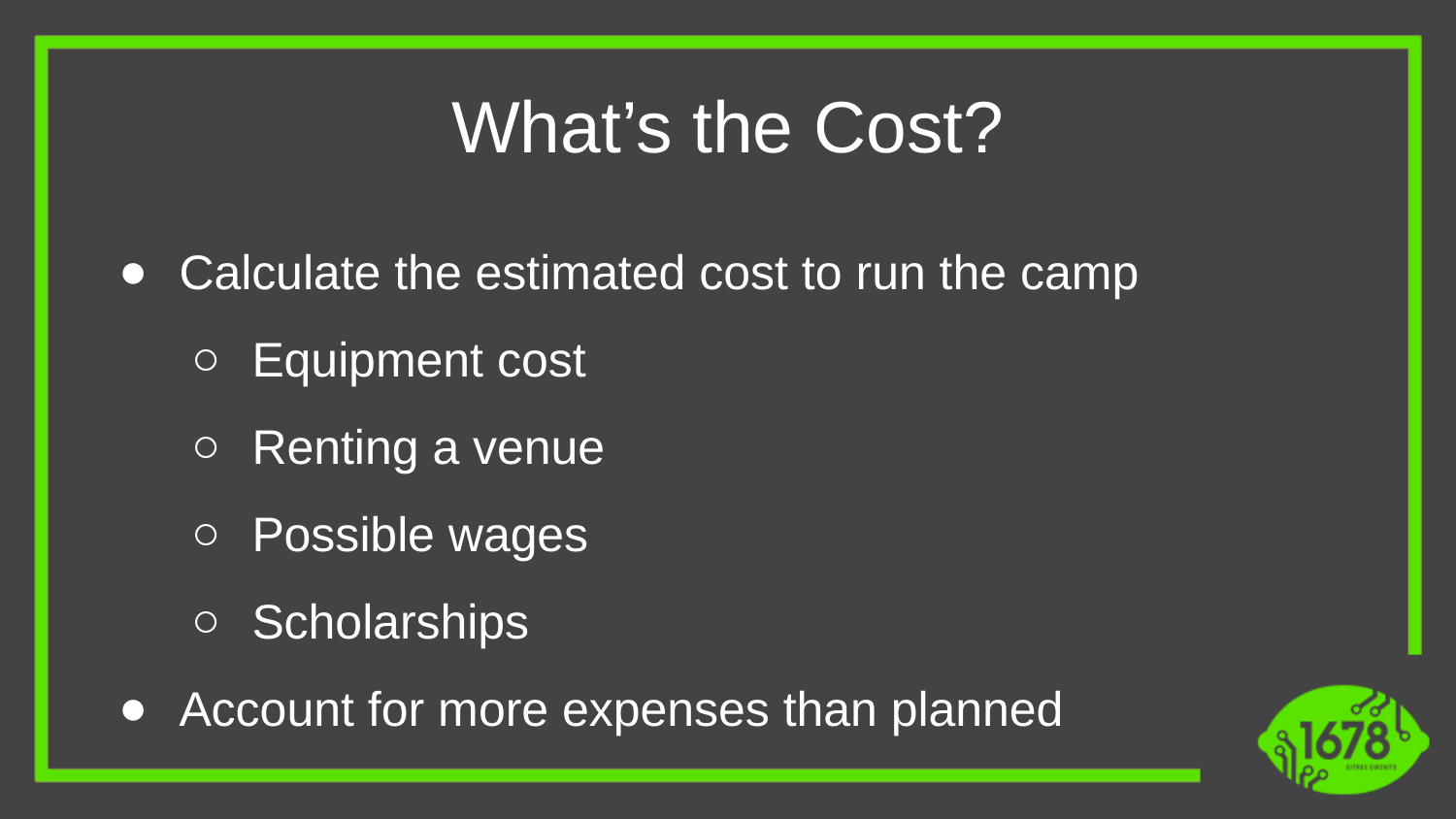

What’s the Cost?
Calculate the estimated cost to run the camp
Equipment cost
Renting a venue
Possible wages
Scholarships
Account for more expenses than planned